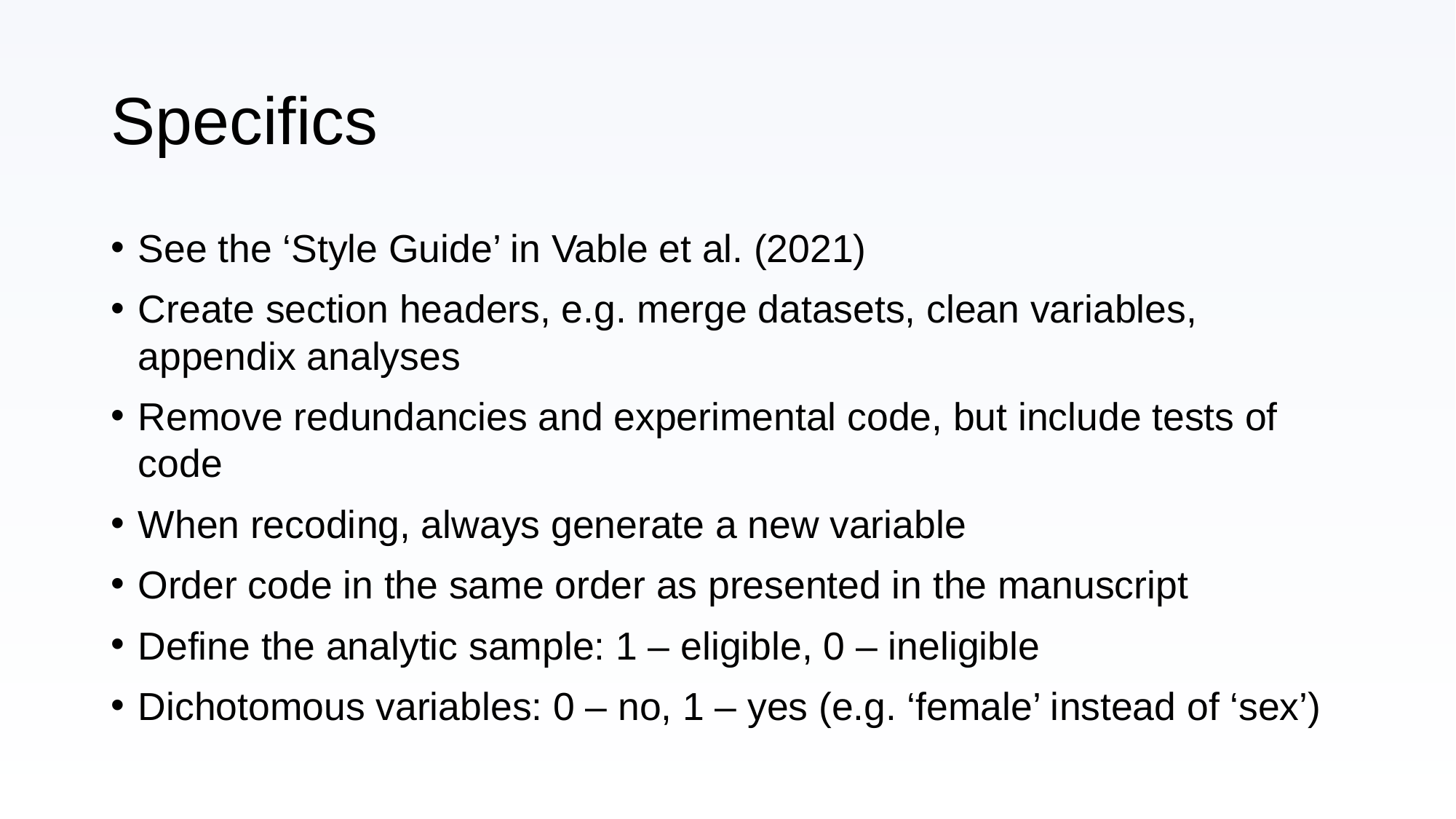

# Specifics
See the ‘Style Guide’ in Vable et al. (2021)
Create section headers, e.g. merge datasets, clean variables, appendix analyses
Remove redundancies and experimental code, but include tests of code
When recoding, always generate a new variable
Order code in the same order as presented in the manuscript
Define the analytic sample: 1 – eligible, 0 – ineligible
Dichotomous variables: 0 – no, 1 – yes (e.g. ‘female’ instead of ‘sex’)